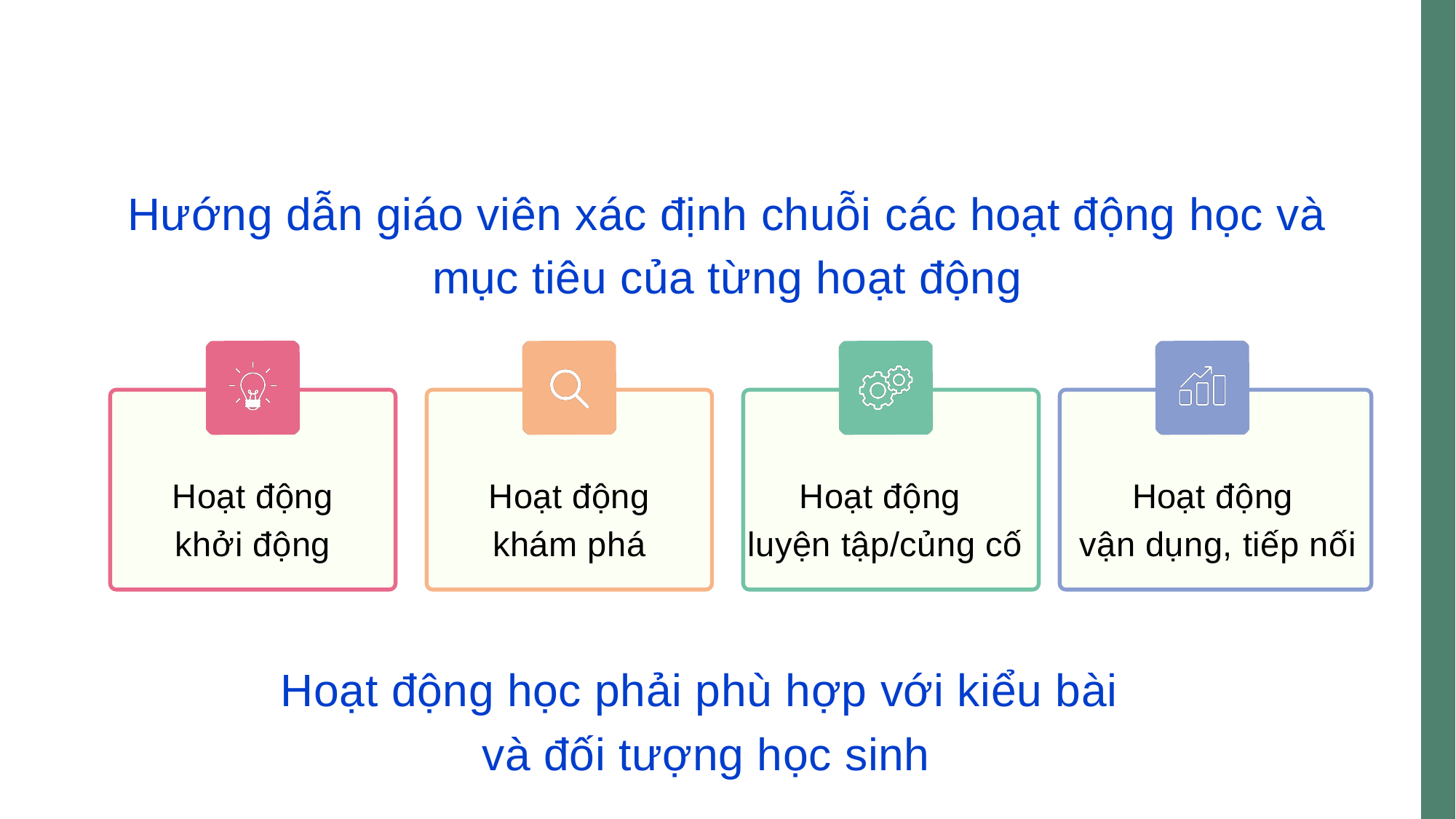

Hướng dẫn giáo viên xác định chuỗi các hoạt động học và mục tiêu của từng hoạt động

Hoạt động khởi động
Hoạt động khám phá
Hoạt động
luyện tập/củng cố
Hoạt động
vận dụng, tiếp nối
Hoạt động học phải phù hợp với kiểu bài
và đối tượng học sinh